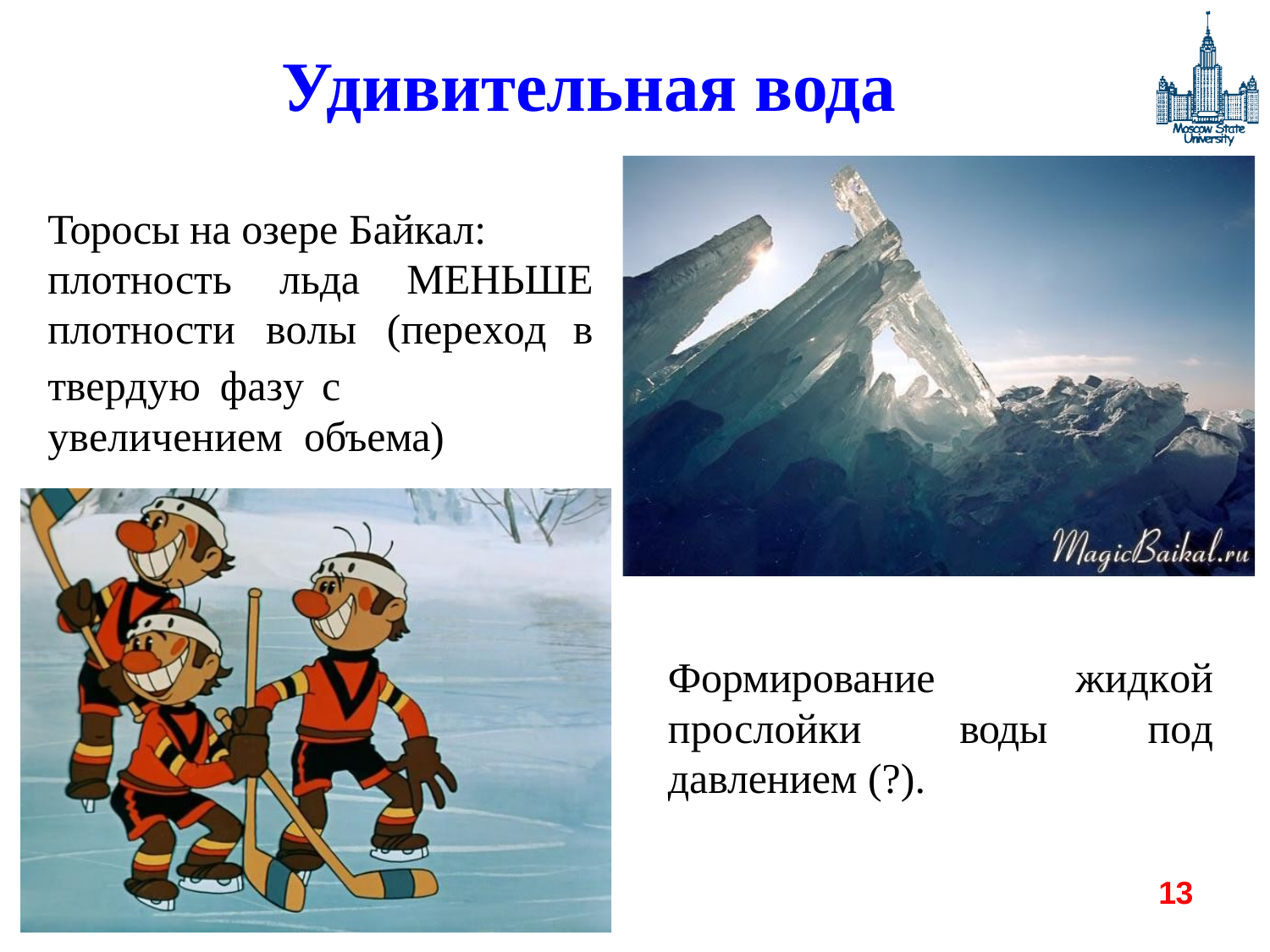

# Удивительная вода

Торосы на озере Байкал:

твердую	фазу	с	увеличением  объема)
| плотность | льда | МЕНЬШЕ |
| --- | --- | --- |
| плотности | волы | (переход в |

| Формирование |  | жидкой |
| --- | --- | --- |
| прослойки | воды | под |
| давлением (?). |  |  |
13